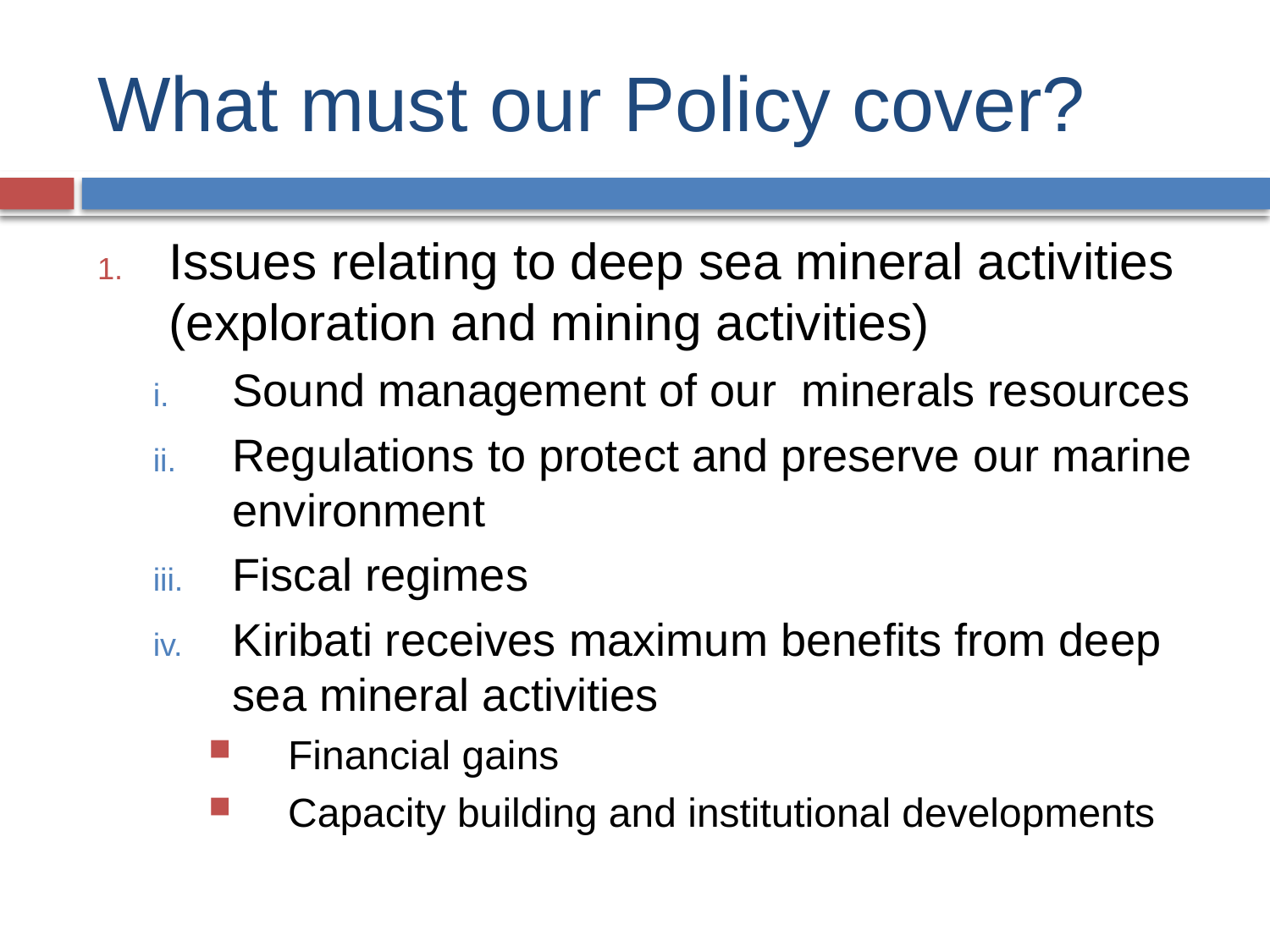

# What must our Policy cover?
Issues relating to deep sea mineral activities (exploration and mining activities)
Sound management of our  minerals resources
Regulations to protect and preserve our marine environment
Fiscal regimes
Kiribati receives maximum benefits from deep sea mineral activities
Financial gains
Capacity building and institutional developments